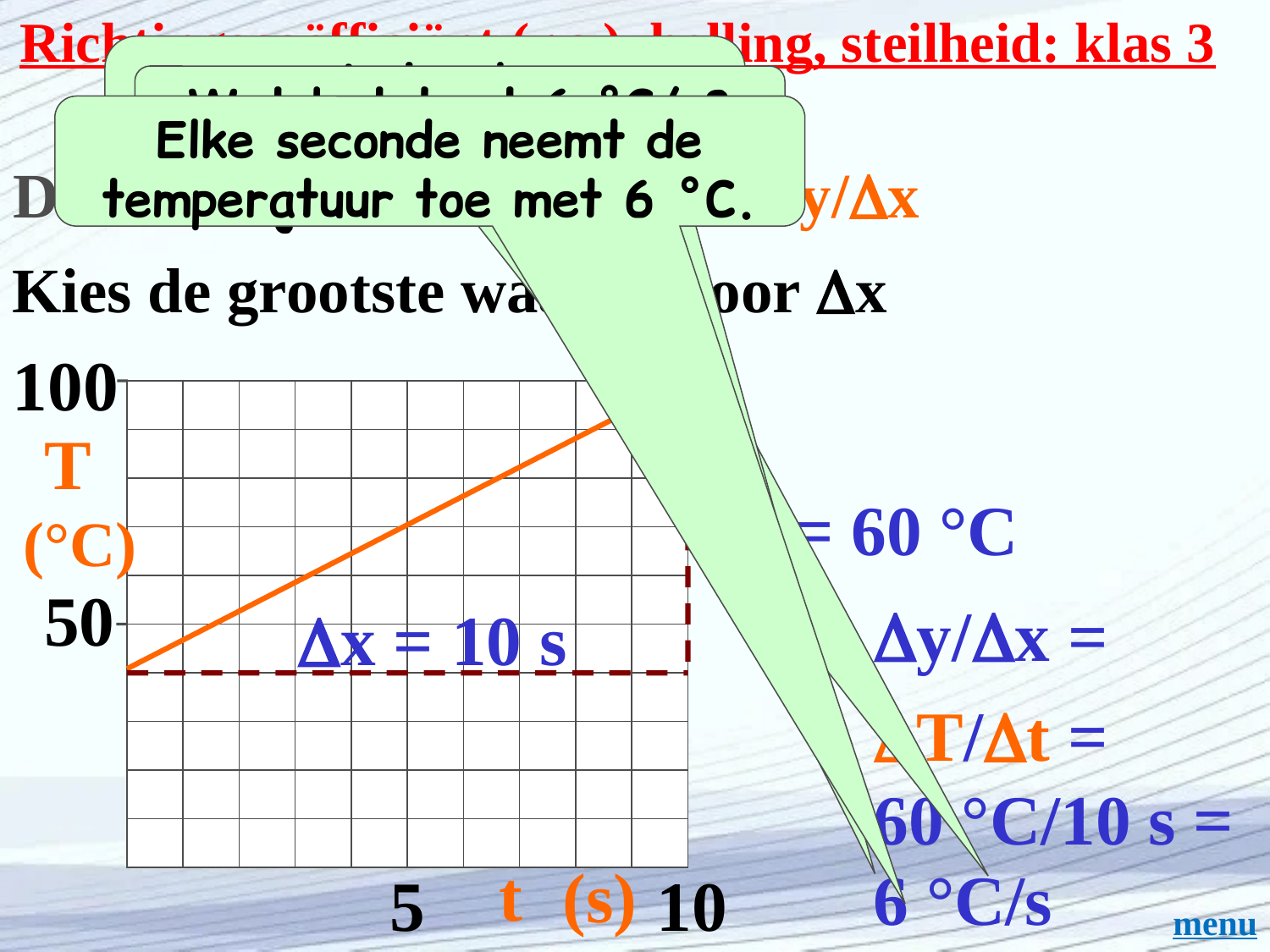

# Richtingscoëfficiënt (r.c.), helling, steilheid: klas 3
Let op!
Een r.c. heeft (bijna) altijd een eenheid.
Wat betekent 6 °C/s?
Elke seconde neemt de temperatuur toe met 6 °C.
De steilheid bereken je met Δy/Δx
Kies de grootste waarde voor Δx
100

T
(°C)
50
t
(s)
5
10

Δy = 60 °C
Δy/Δx =
Δx = 10 s

ΔT/Δt =
60 °C/10 s =
6 °C/s
menu